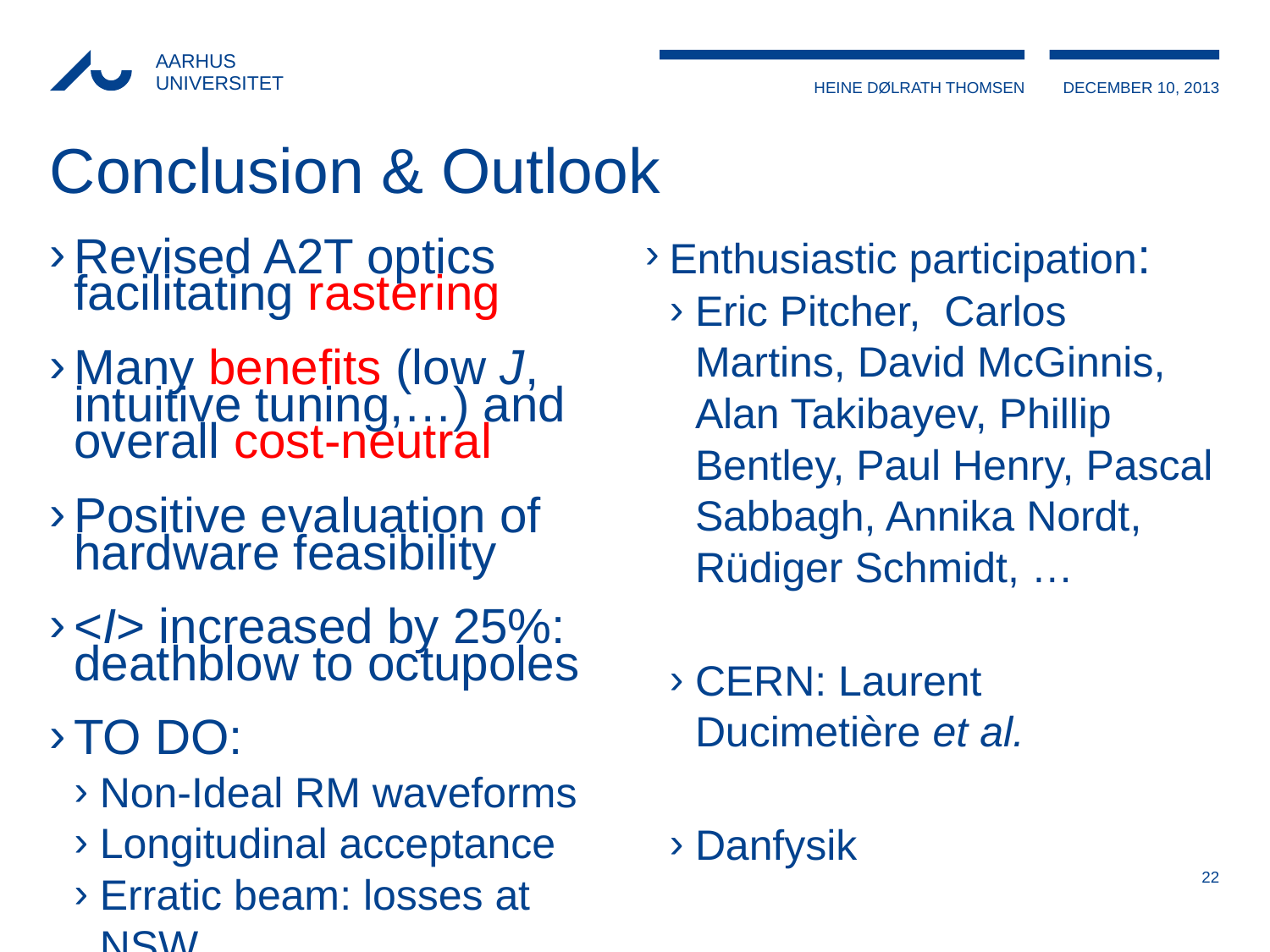

# Conclusion & Outlook
Revised A2T optics facilitating rastering

Many benefits (low J, intuitive tuning,…) and overall cost-neutral

Positive evaluation of  hardware feasibility

<I> increased by 25%: deathblow to octupoles

TO DO:
Non-Ideal RM waveforms
Longitudinal acceptance
Erratic beam: losses at NSW
Enthusiastic participation:
Eric Pitcher,  Carlos Martins, David McGinnis, Alan Takibayev, Phillip Bentley, Paul Henry, Pascal Sabbagh, Annika Nordt, Rüdiger Schmidt, …

CERN: Laurent Ducimetière et al.

Danfysik

22